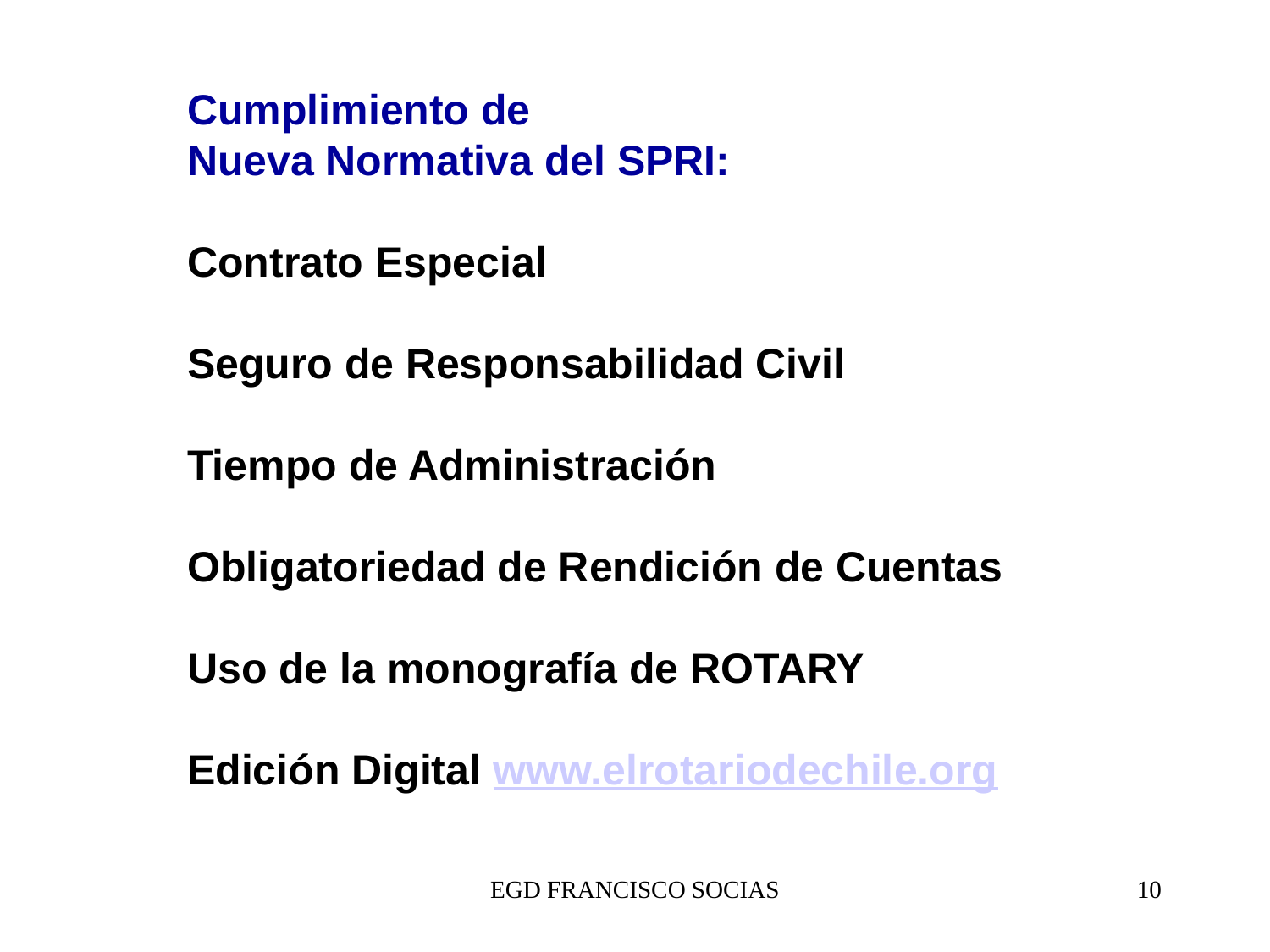

Cumplimiento de
Nueva Normativa del SPRI:

Contrato Especial

Seguro de Responsabilidad Civil

Tiempo de Administración

Obligatoriedad de Rendición de Cuentas

Uso de la monografía de ROTARY

Edición Digital www.elrotariodechile.org

EGD FRANCISCO SOCIAS
10